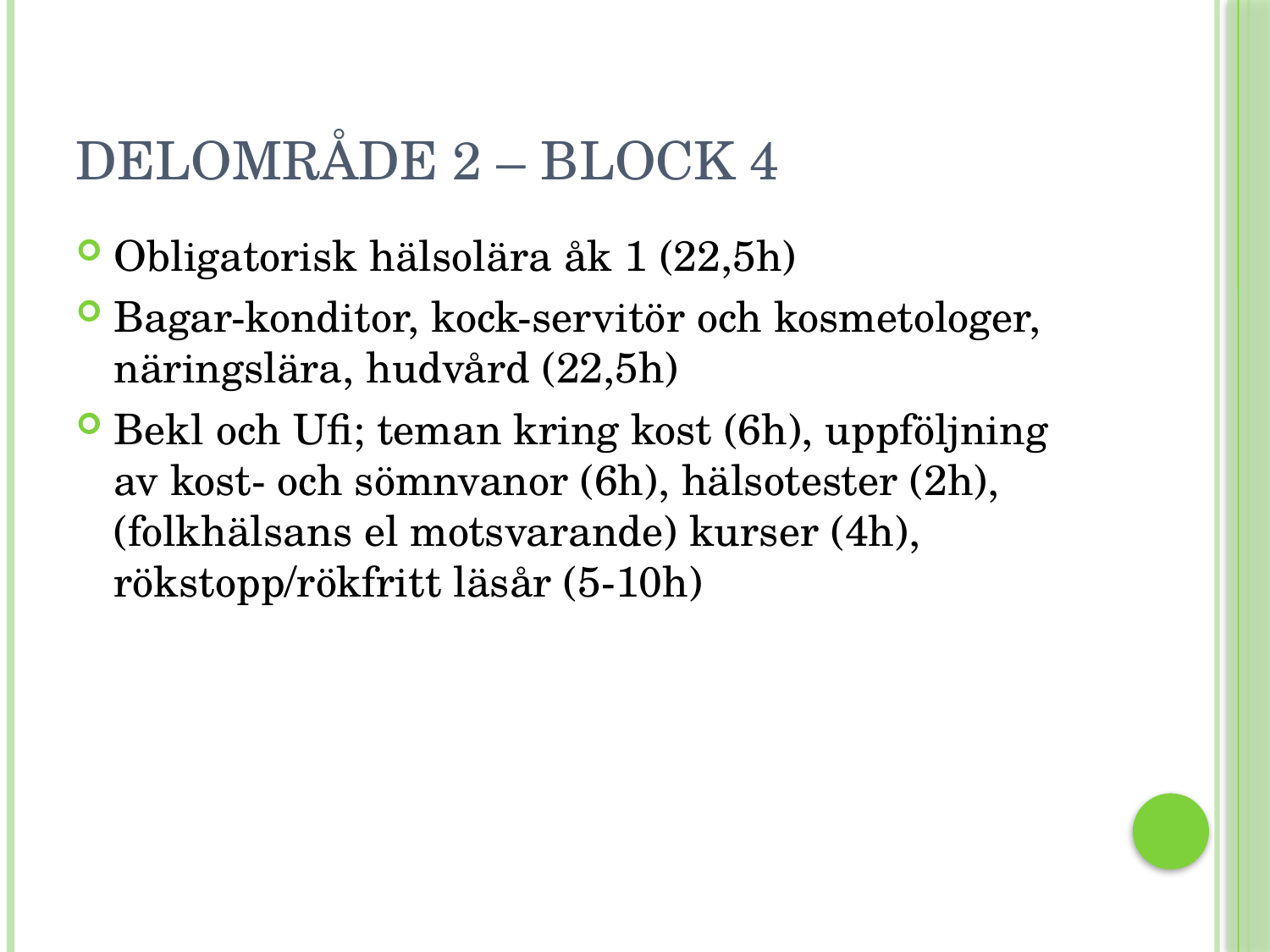

# Delområde 2 – block 4
Obligatorisk hälsolära åk 1 (22,5h)
Bagar-konditor, kock-servitör och kosmetologer, näringslära, hudvård (22,5h)
Bekl och Ufi; teman kring kost (6h), uppföljning av kost- och sömnvanor (6h), hälsotester (2h), (folkhälsans el motsvarande) kurser (4h), rökstopp/rökfritt läsår (5-10h)